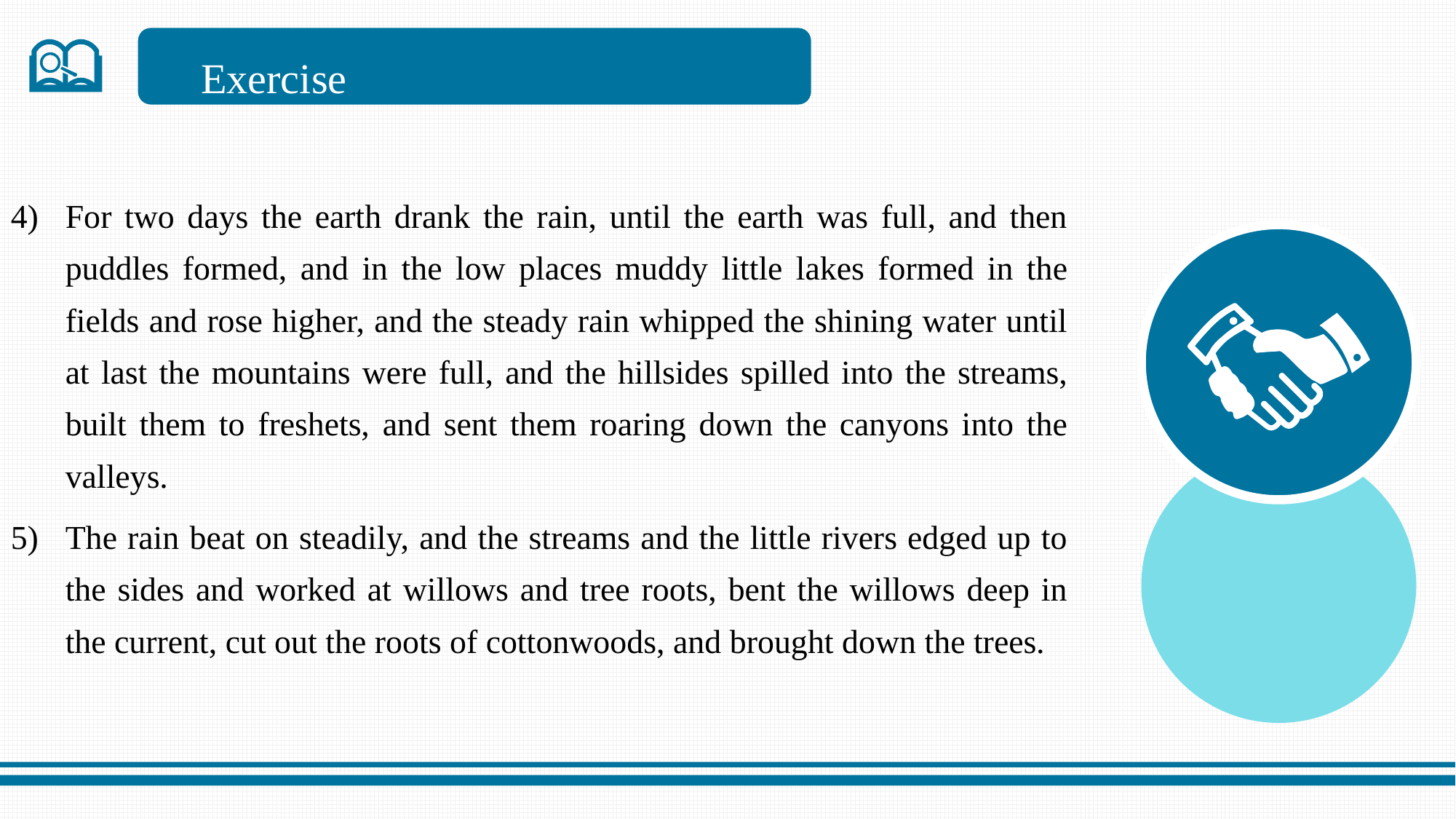

Exercise
For two days the earth drank the rain, until the earth was full, and then puddles formed, and in the low places muddy little lakes formed in the fields and rose higher, and the steady rain whipped the shining water until at last the mountains were full, and the hillsides spilled into the streams, built them to freshets, and sent them roaring down the canyons into the valleys.
The rain beat on steadily, and the streams and the little rivers edged up to the sides and worked at willows and tree roots, bent the willows deep in the current, cut out the roots of cottonwoods, and brought down the trees.